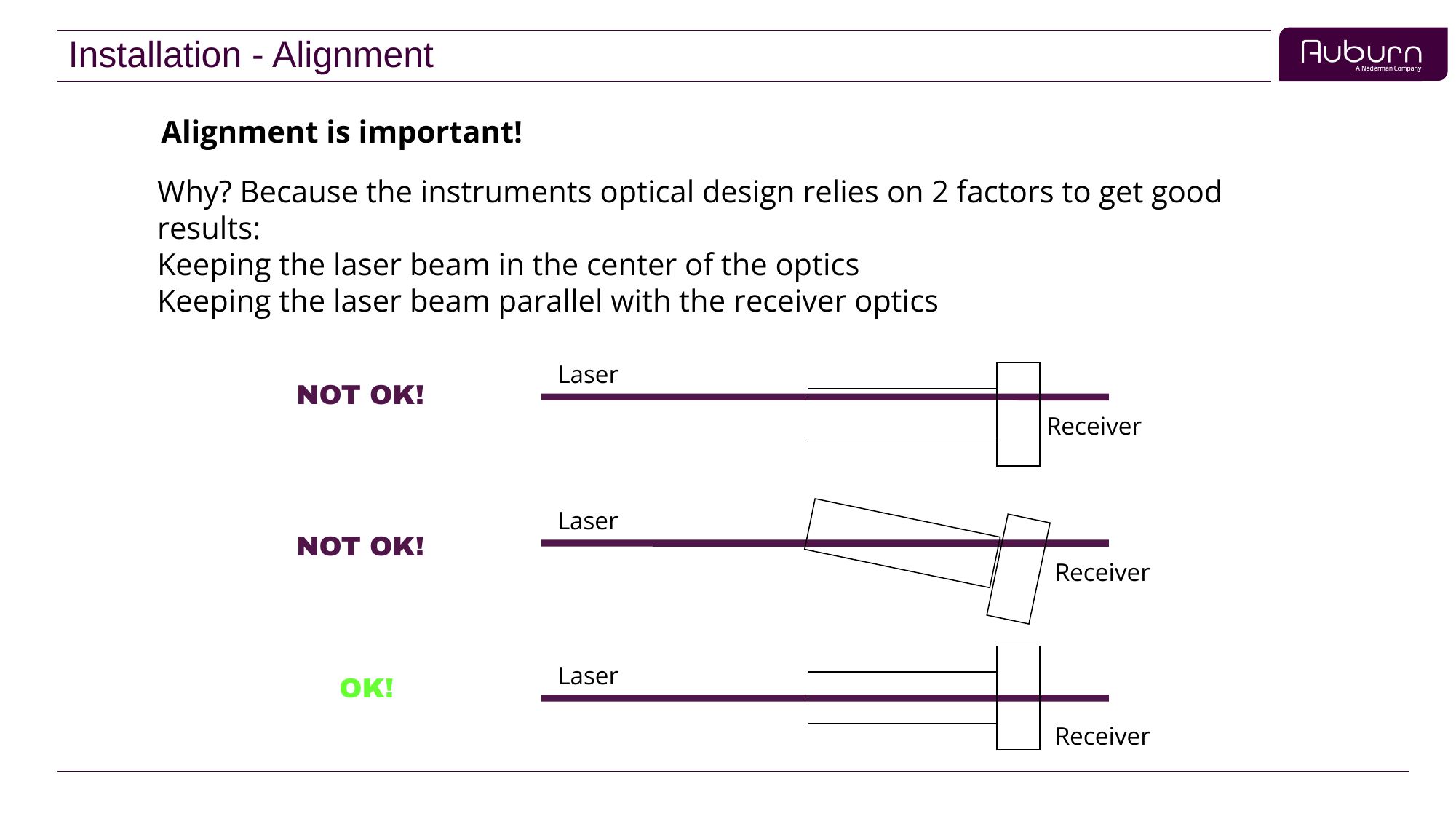

# Installation - Alignment
Alignment is important!
Why? Because the instruments optical design relies on 2 factors to get good results:
Keeping the laser beam in the center of the optics
Keeping the laser beam parallel with the receiver optics
Laser

NOT OK!

Receiver
Laser

NOT OK!

Receiver

Laser
OK!

Receiver